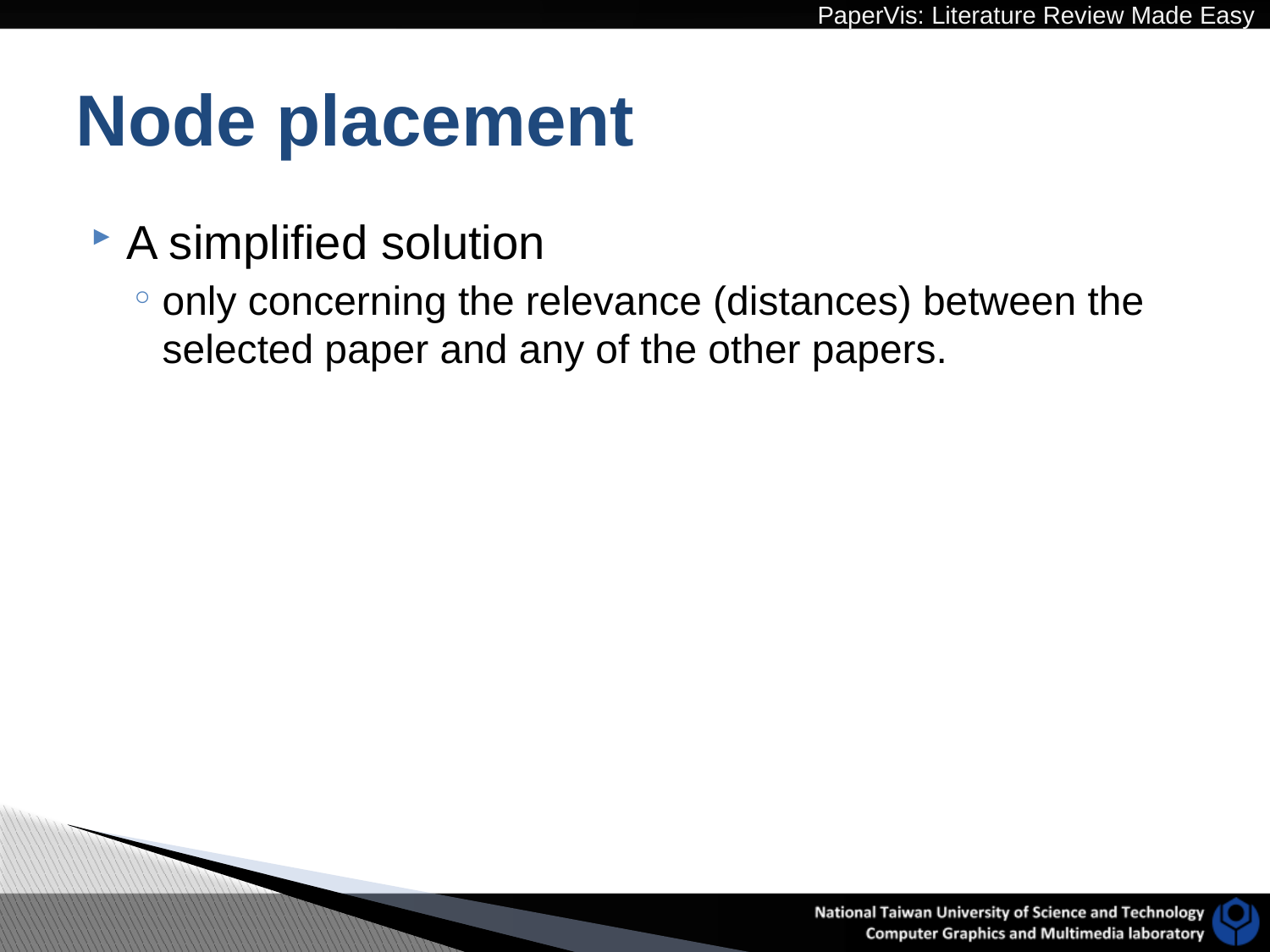

# Node placement
A simplified solution
only concerning the relevance (distances) between the selected paper and any of the other papers.